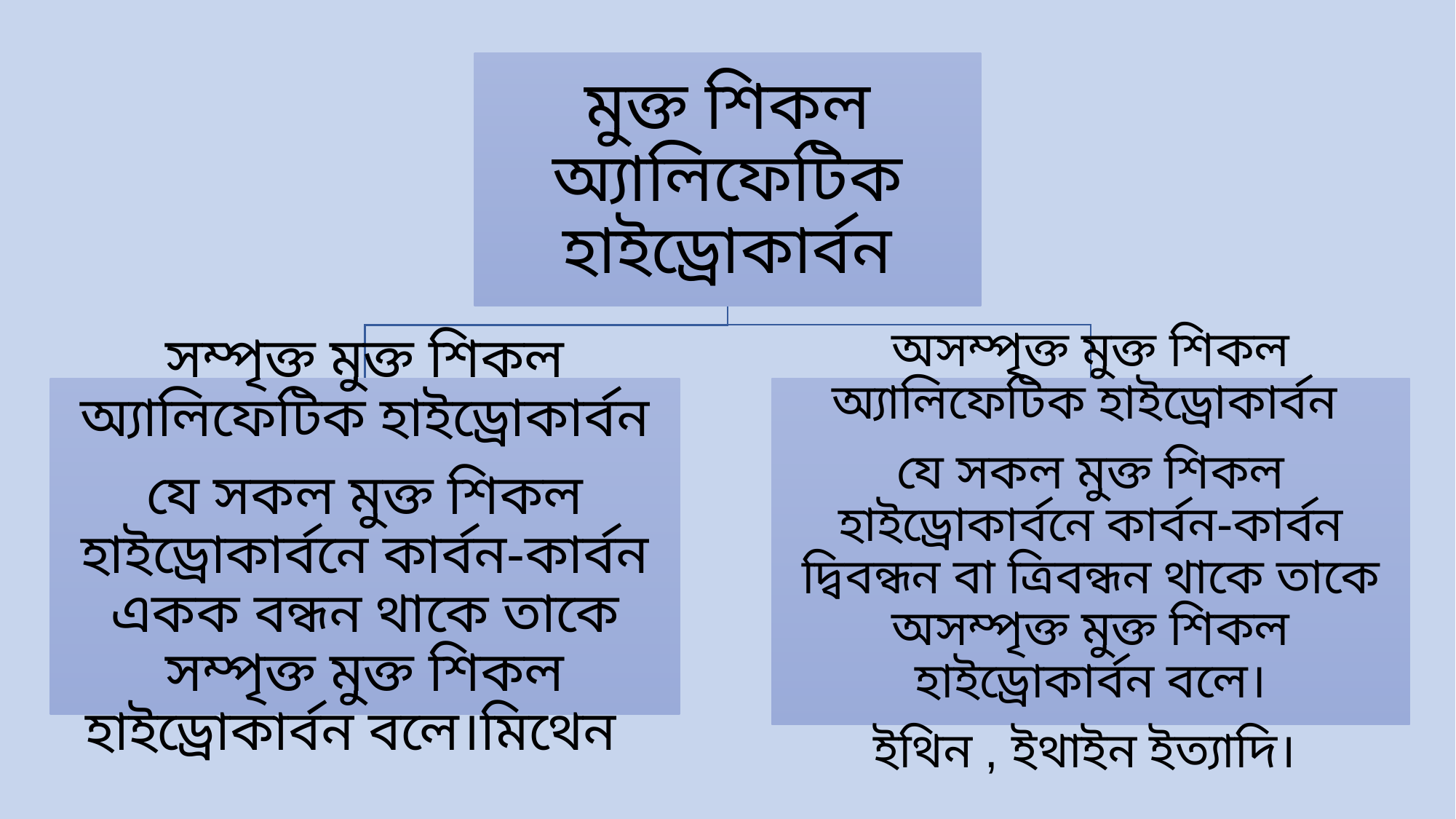

মুক্ত শিকল অ্যালিফেটিক হাইড্রোকার্বন
সম্পৃক্ত মুক্ত শিকল অ্যালিফেটিক হাইড্রোকার্বন
যে সকল মুক্ত শিকল হাইড্রোকার্বনে কার্বন-কার্বন একক বন্ধন থাকে তাকে সম্পৃক্ত মুক্ত শিকল হাইড্রোকার্বন বলে।মিথেন
অসম্পৃক্ত মুক্ত শিকল অ্যালিফেটিক হাইড্রোকার্বন
যে সকল মুক্ত শিকল হাইড্রোকার্বনে কার্বন-কার্বন দ্বিবন্ধন বা ত্রিবন্ধন থাকে তাকে অসম্পৃক্ত মুক্ত শিকল হাইড্রোকার্বন বলে।
ইথিন , ইথাইন ইত্যাদি।